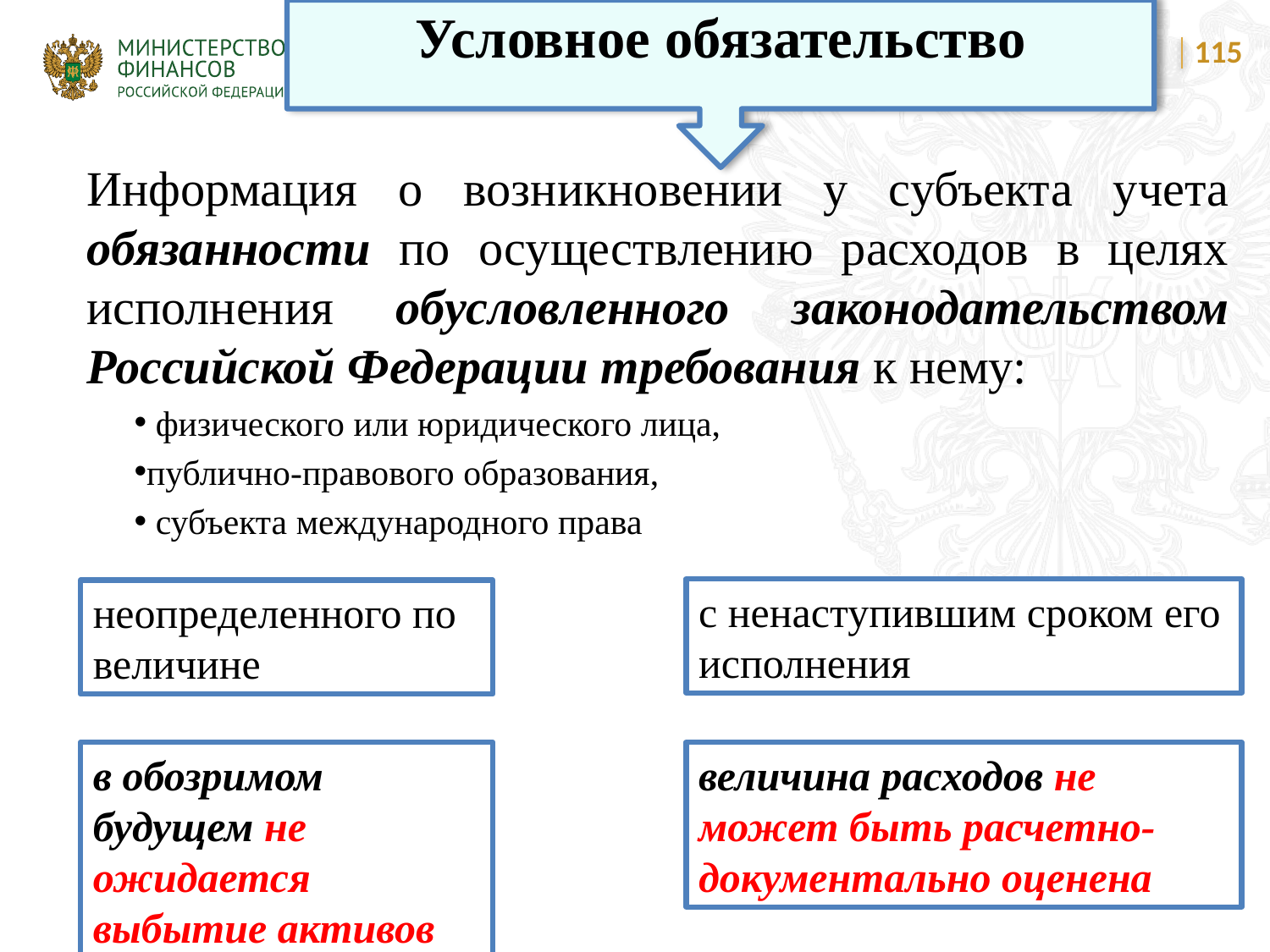

Условное обязательство

115
Информация о возникновении у субъекта учета обязанности по осуществлению расходов в целях исполнения обусловленного законодательством Российской Федерации требования к нему:
 физического или юридического лица,
публично-правового образования,
 субъекта международного права
с ненаступившим сроком его исполнения
неопределенного по величине
величина расходов не может быть расчетно-документально оценена
в обозримом будущем не ожидается выбытие активов